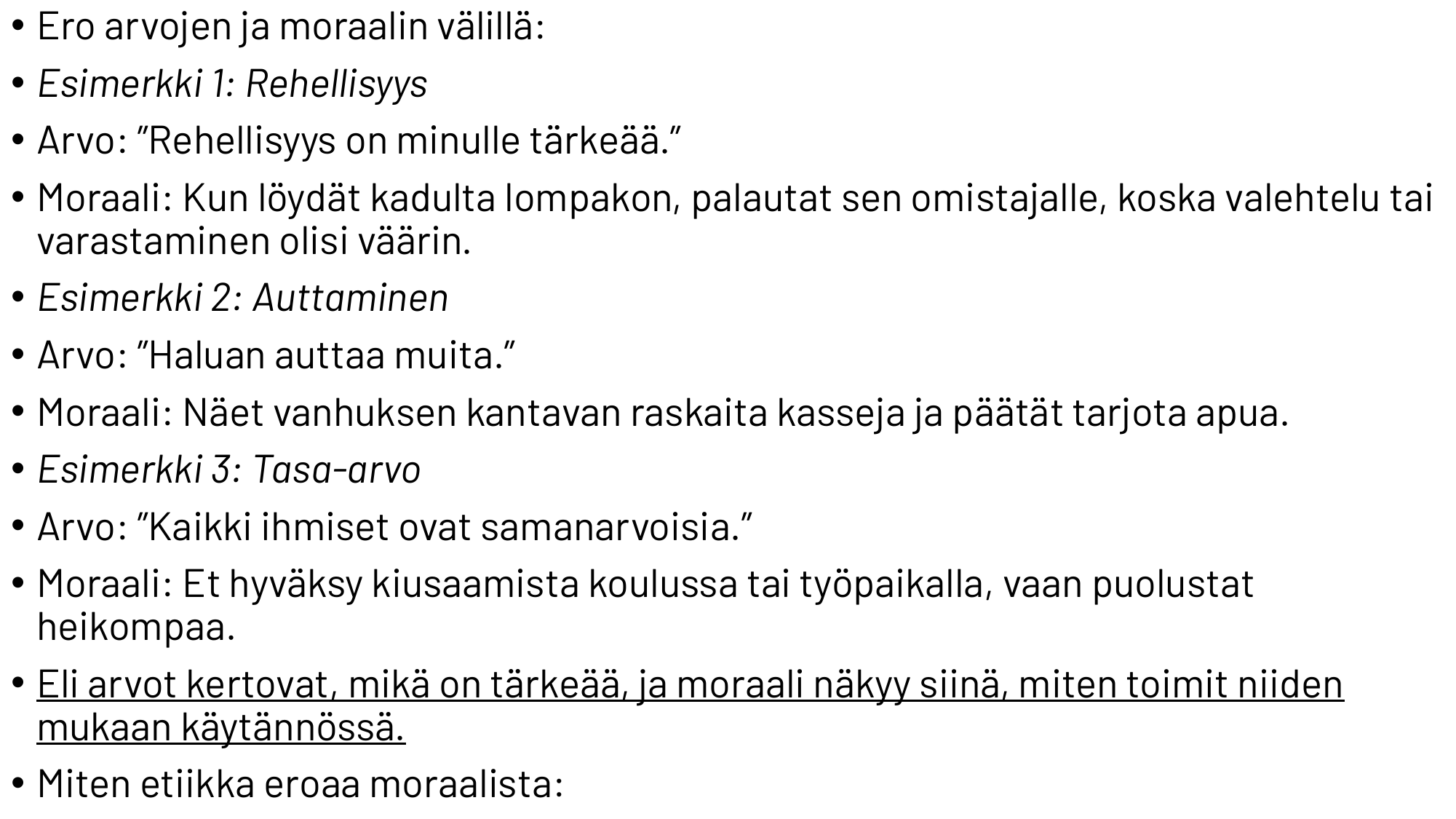

Ero arvojen ja moraalin välillä:
Esimerkki 1: Rehellisyys
Arvo: ”Rehellisyys on minulle tärkeää.”
Moraali: Kun löydät kadulta lompakon, palautat sen omistajalle, koska valehtelu tai varastaminen olisi väärin.
Esimerkki 2: Auttaminen
Arvo: ”Haluan auttaa muita.”
Moraali: Näet vanhuksen kantavan raskaita kasseja ja päätät tarjota apua.
Esimerkki 3: Tasa-arvo
Arvo: ”Kaikki ihmiset ovat samanarvoisia.”
Moraali: Et hyväksy kiusaamista koulussa tai työpaikalla, vaan puolustat heikompaa.
Eli arvot kertovat, mikä on tärkeää, ja moraali näkyy siinä, miten toimit niiden mukaan käytännössä.
Miten etiikka eroaa moraalista: